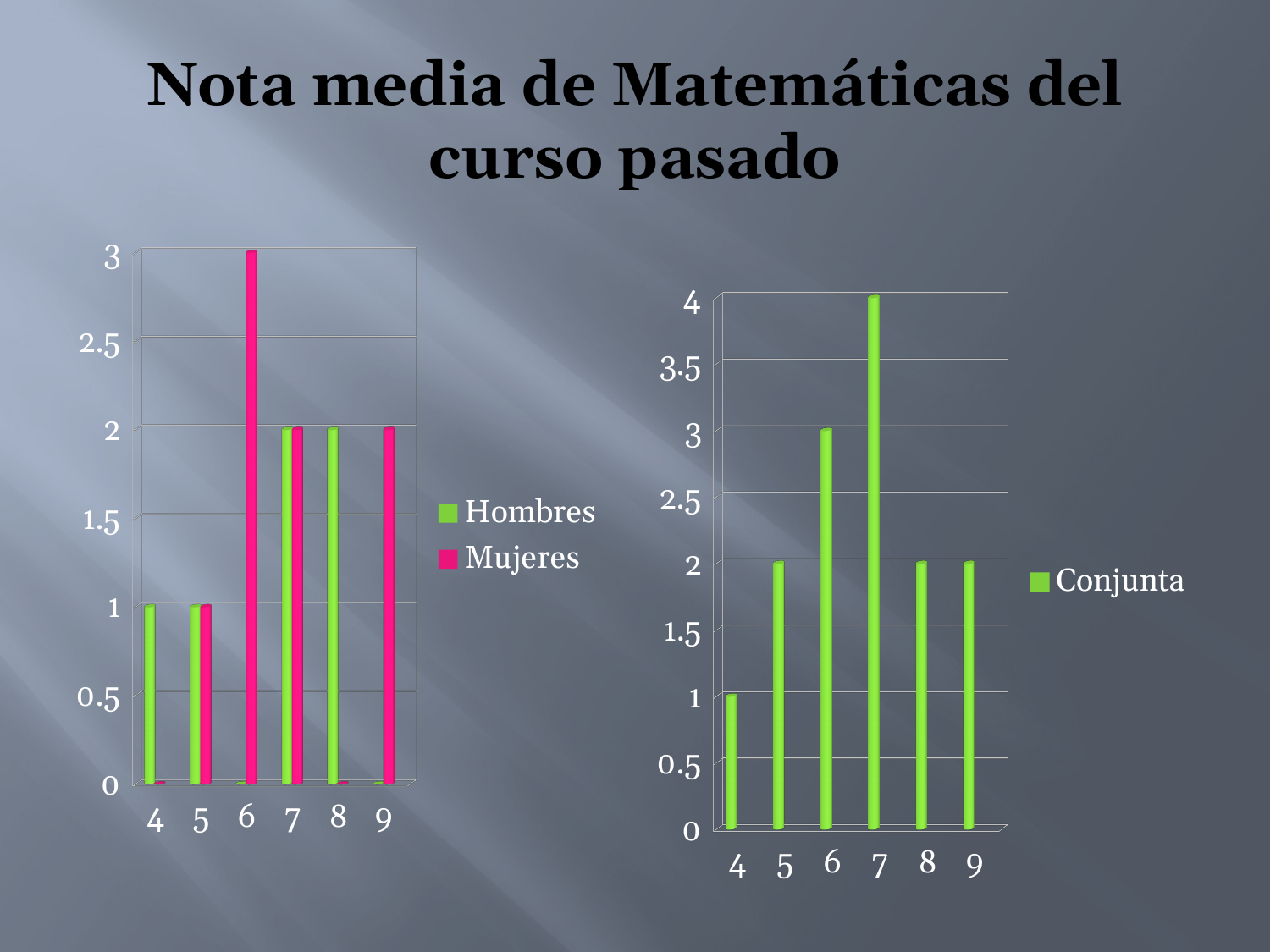

# Nota media de Matemáticas del curso pasado

[unsupported chart]

[unsupported chart]